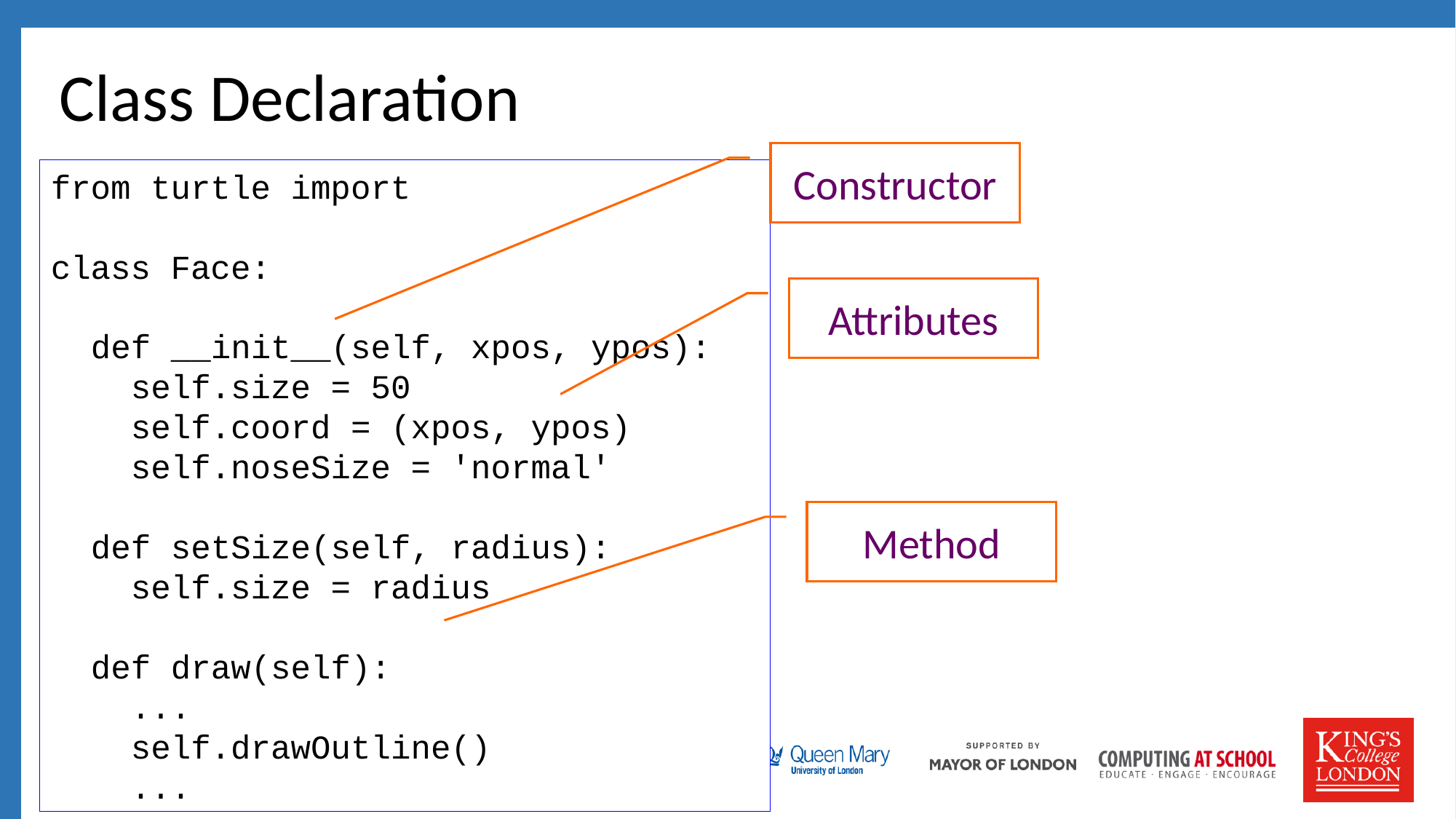

# Class Declaration
Constructor
from turtle import

class Face:

  def __init__(self, xpos, ypos):
    self.size = 50
    self.coord = (xpos, ypos)
    self.noseSize = 'normal'

  def setSize(self, radius):
    self.size = radius

  def draw(self):
    ...
    self.drawOutline()
    ...
Attributes
Method